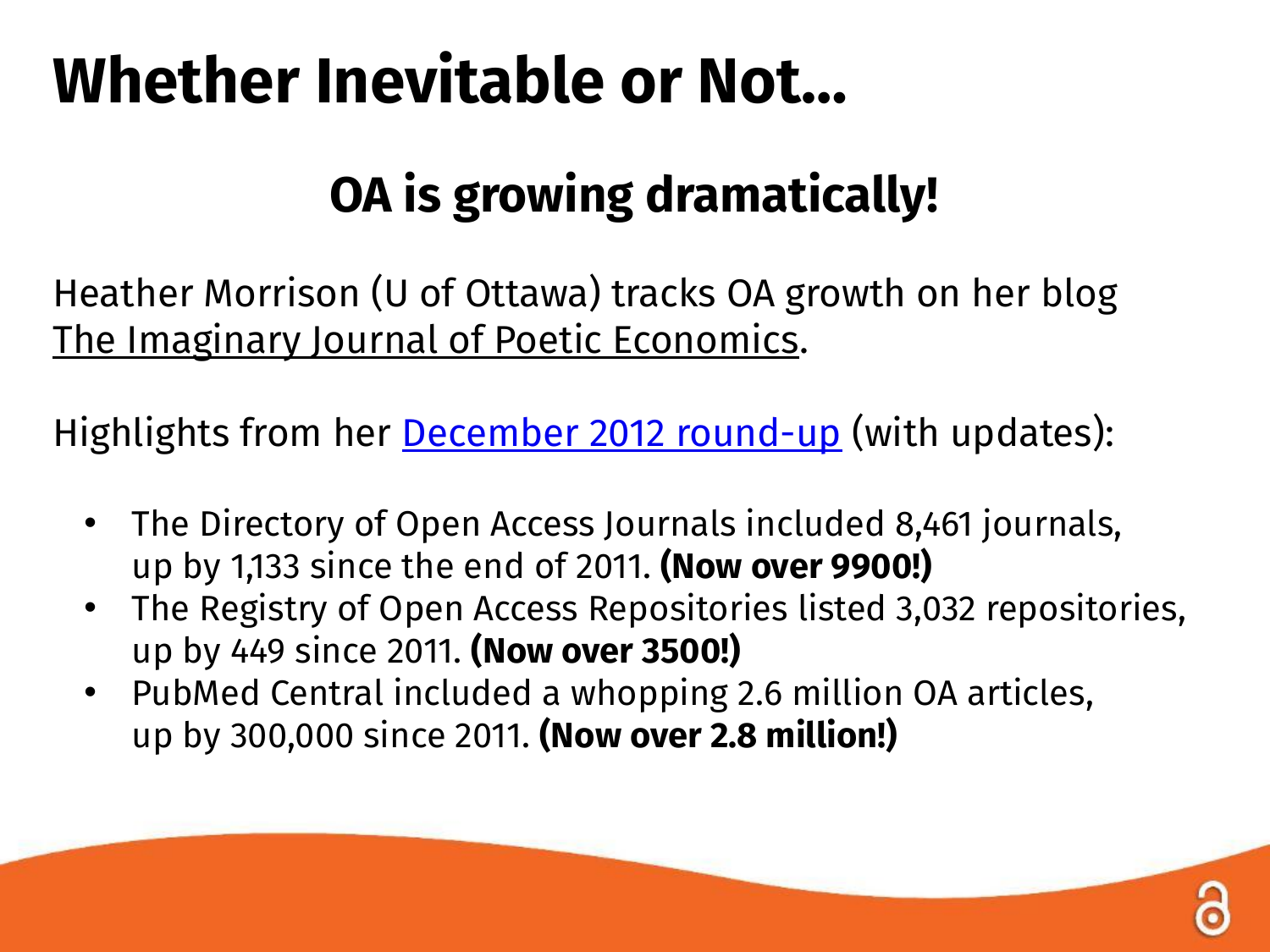

Whether Inevitable or Not…

OA is growing dramatically!

Heather Morrison (U of Ottawa) tracks OA growth on her blog
The Imaginary Journal of Poetic Economics.

Highlights from her December 2012 round-up (with updates):

The Directory of Open Access Journals included 8,461 journals,
up by 1,133 since the end of 2011. (Now over 9900!)
The Registry of Open Access Repositories listed 3,032 repositories, up by 449 since 2011. (Now over 3500!)
PubMed Central included a whopping 2.6 million OA articles,
up by 300,000 since 2011. (Now over 2.8 million!)